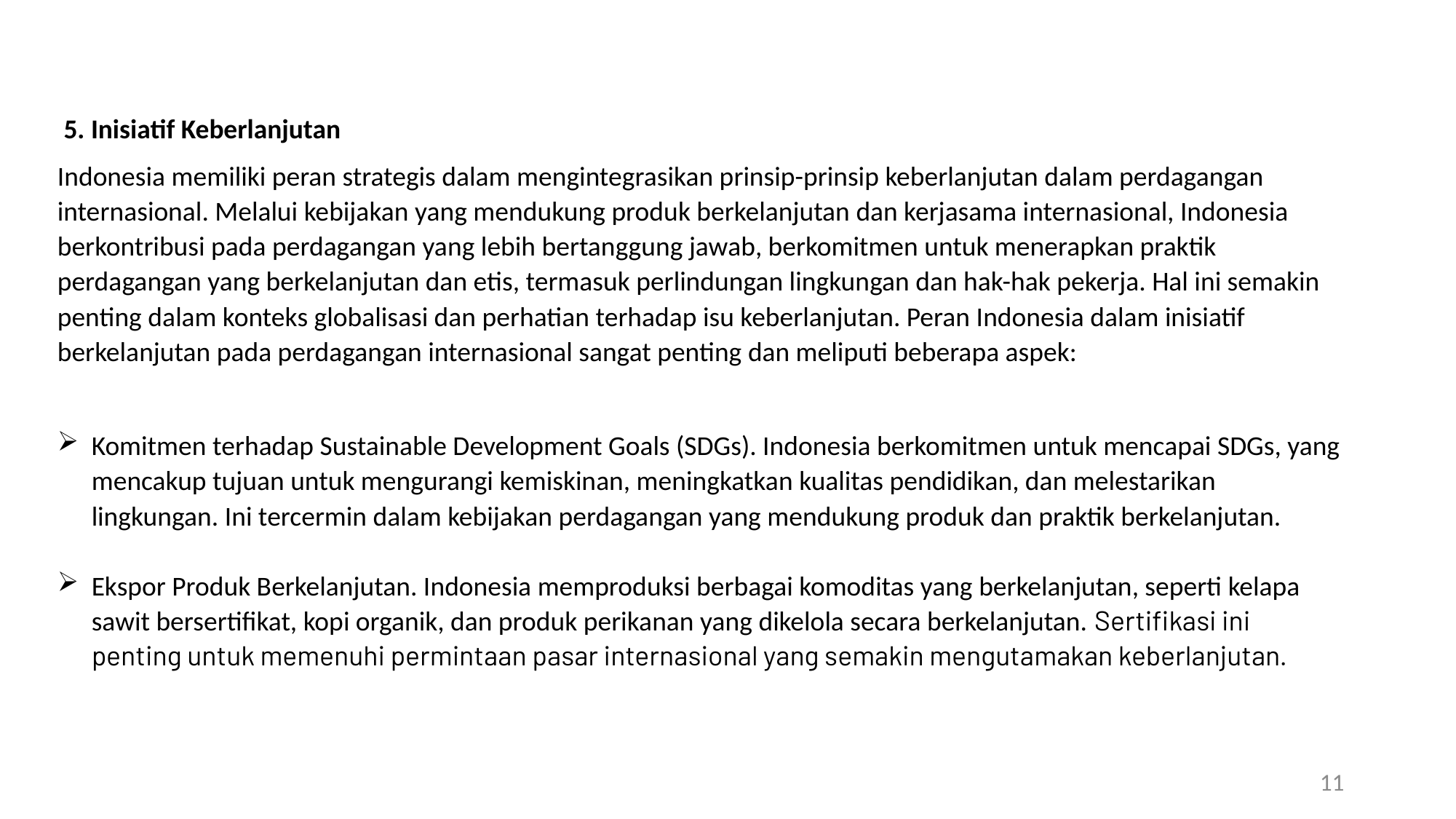

5. Inisiatif Keberlanjutan
Indonesia memiliki peran strategis dalam mengintegrasikan prinsip-prinsip keberlanjutan dalam perdagangan internasional. Melalui kebijakan yang mendukung produk berkelanjutan dan kerjasama internasional, Indonesia berkontribusi pada perdagangan yang lebih bertanggung jawab, berkomitmen untuk menerapkan praktik perdagangan yang berkelanjutan dan etis, termasuk perlindungan lingkungan dan hak-hak pekerja. Hal ini semakin penting dalam konteks globalisasi dan perhatian terhadap isu keberlanjutan. Peran Indonesia dalam inisiatif berkelanjutan pada perdagangan internasional sangat penting dan meliputi beberapa aspek:

Komitmen terhadap Sustainable Development Goals (SDGs). Indonesia berkomitmen untuk mencapai SDGs, yang mencakup tujuan untuk mengurangi kemiskinan, meningkatkan kualitas pendidikan, dan melestarikan lingkungan. Ini tercermin dalam kebijakan perdagangan yang mendukung produk dan praktik berkelanjutan.

Ekspor Produk Berkelanjutan. Indonesia memproduksi berbagai komoditas yang berkelanjutan, seperti kelapa sawit bersertifikat, kopi organik, dan produk perikanan yang dikelola secara berkelanjutan. Sertifikasi ini penting untuk memenuhi permintaan pasar internasional yang semakin mengutamakan keberlanjutan.

11